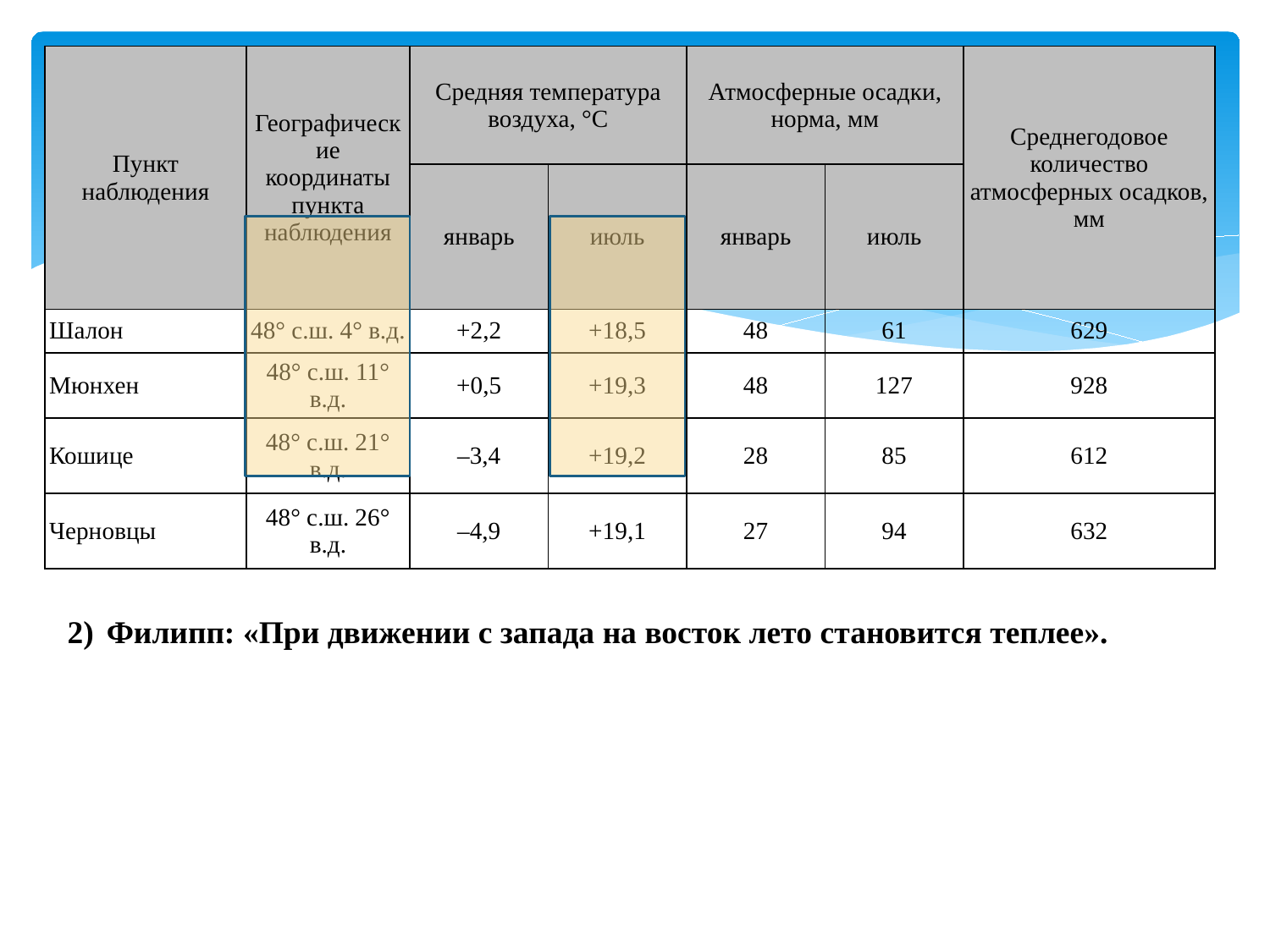

| Пункт наблюдения | Географические координаты пункта наблюдения | Средняя температура воздуха, °С |  | Атмосферные осадки, норма, мм |  | Среднегодовое количество атмосферных осадков, мм |
| --- | --- | --- | --- | --- | --- | --- |
|  |  | январь | июль | январь | июль |  |
| Шалон | 48° с.ш. 4° в.д. | +2,2 | +18,5 | 48 | 61 | 629 |
| Мюнхен | 48° с.ш. 11° в.д. | +0,5 | +19,3 | 48 | 127 | 928 |
| Кошице | 48° с.ш. 21° в.д. | –3,4 | +19,2 | 28 | 85 | 612 |
| Черновцы | 48° с.ш. 26° в.д. | –4,9 | +19,1 | 27 | 94 | 632 |

2)  Филипп: «При движении с запада на восток лето становится теплее».